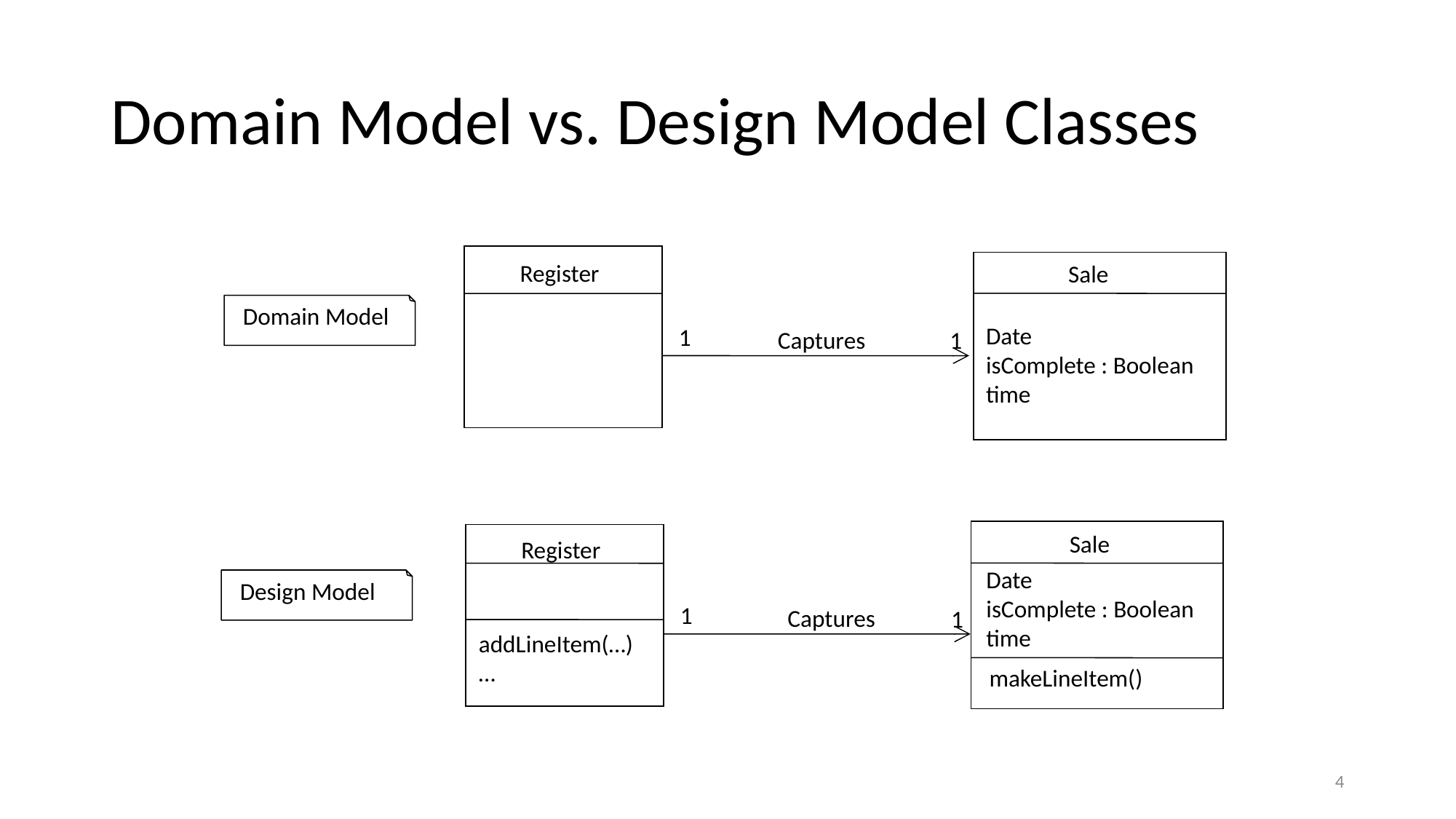

# Domain Model vs. Design Model Classes

Register

Sale

Domain Model
Date
isComplete : Boolean
time
1
Captures
1

Sale

Register
Date
isComplete : Boolean
time

Design Model
1
Captures
1

addLineItem(…)
…

makeLineItem()

4